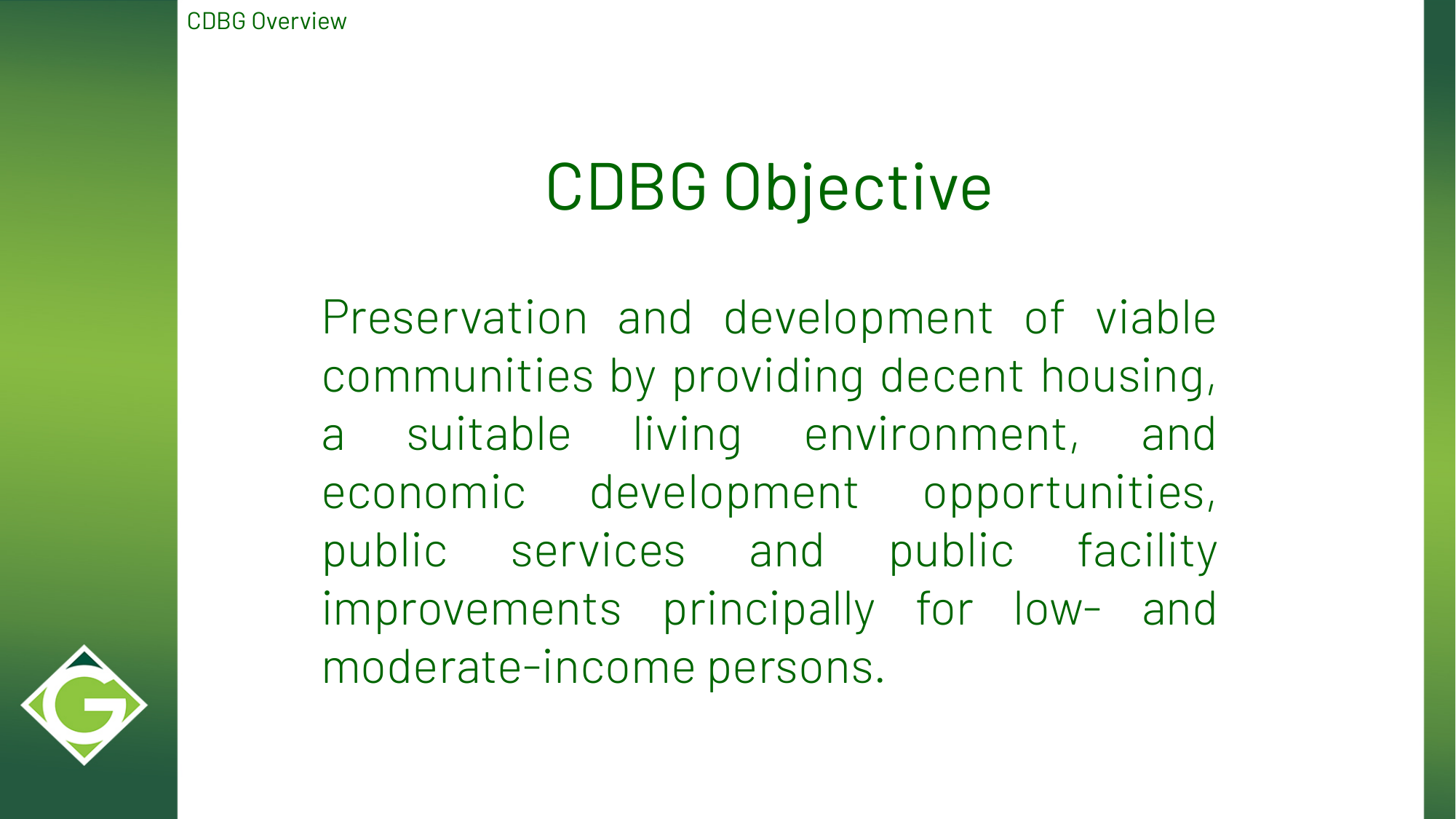

CDBG Overview
CDBG Objective
Preservation and development of viable communities by providing decent housing, a suitable living environment, and economic development opportunities, public services and public facility improvements principally for low- and moderate-income persons.